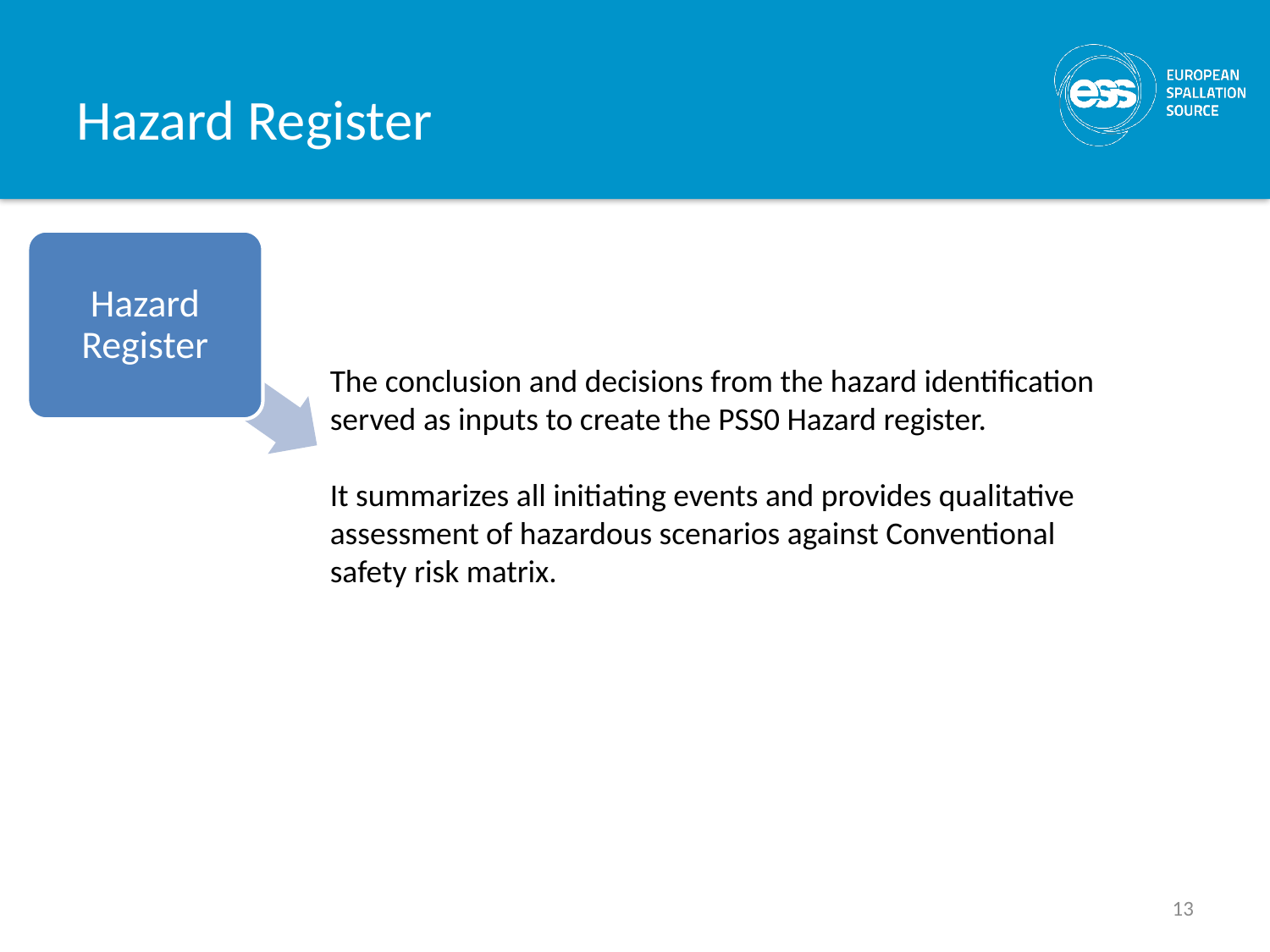

# Hazard Register

Hazard Register

The conclusion and decisions from the hazard identification served as inputs to create the PSS0 Hazard register.

It summarizes all initiating events and provides qualitative assessment of hazardous scenarios against Conventional safety risk matrix.

13